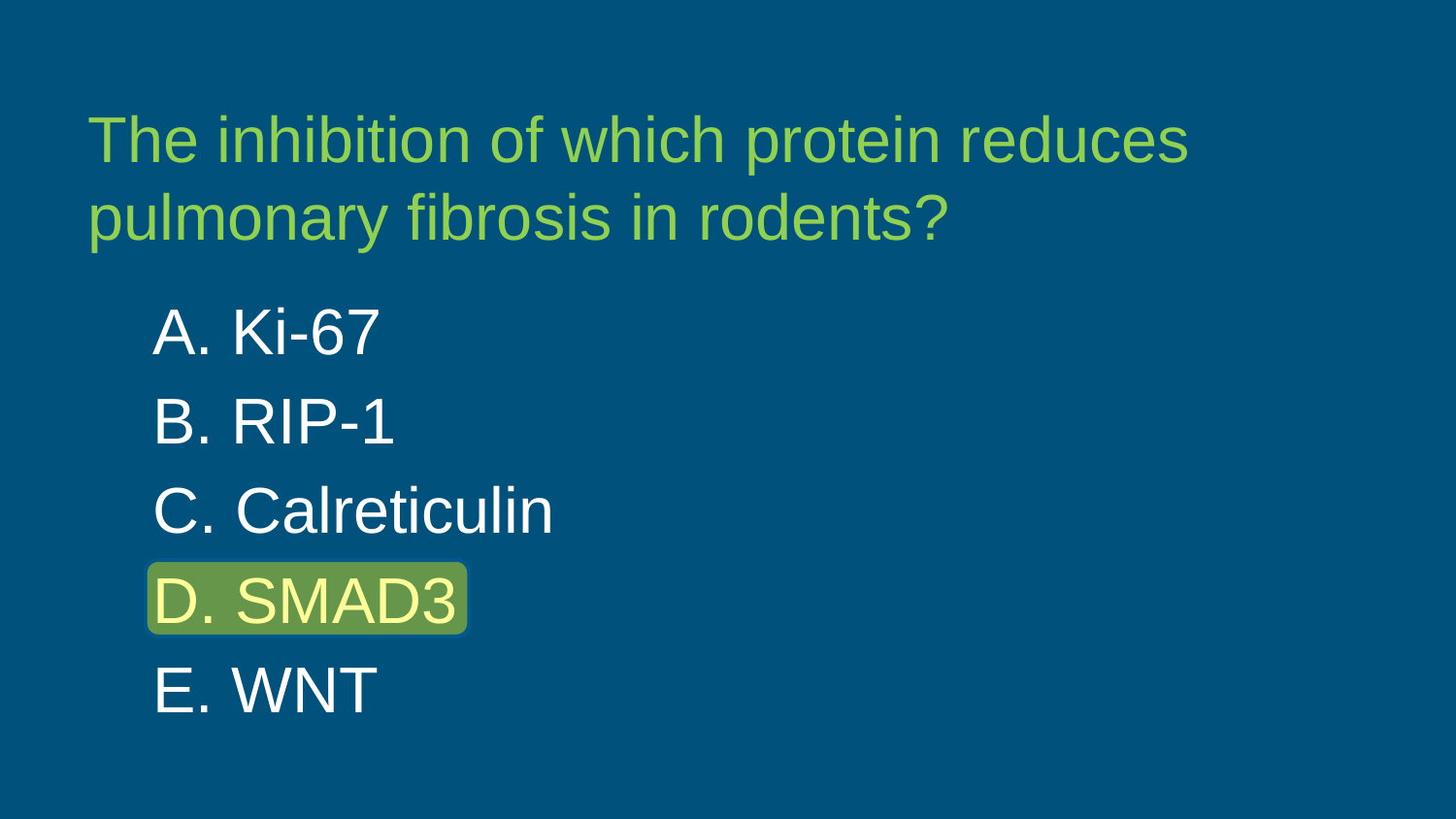

The inhibition of which protein reduces pulmonary fibrosis in rodents?
A. Ki-67
B. RIP-1
C. Calreticulin
D. SMAD3
E. WNT